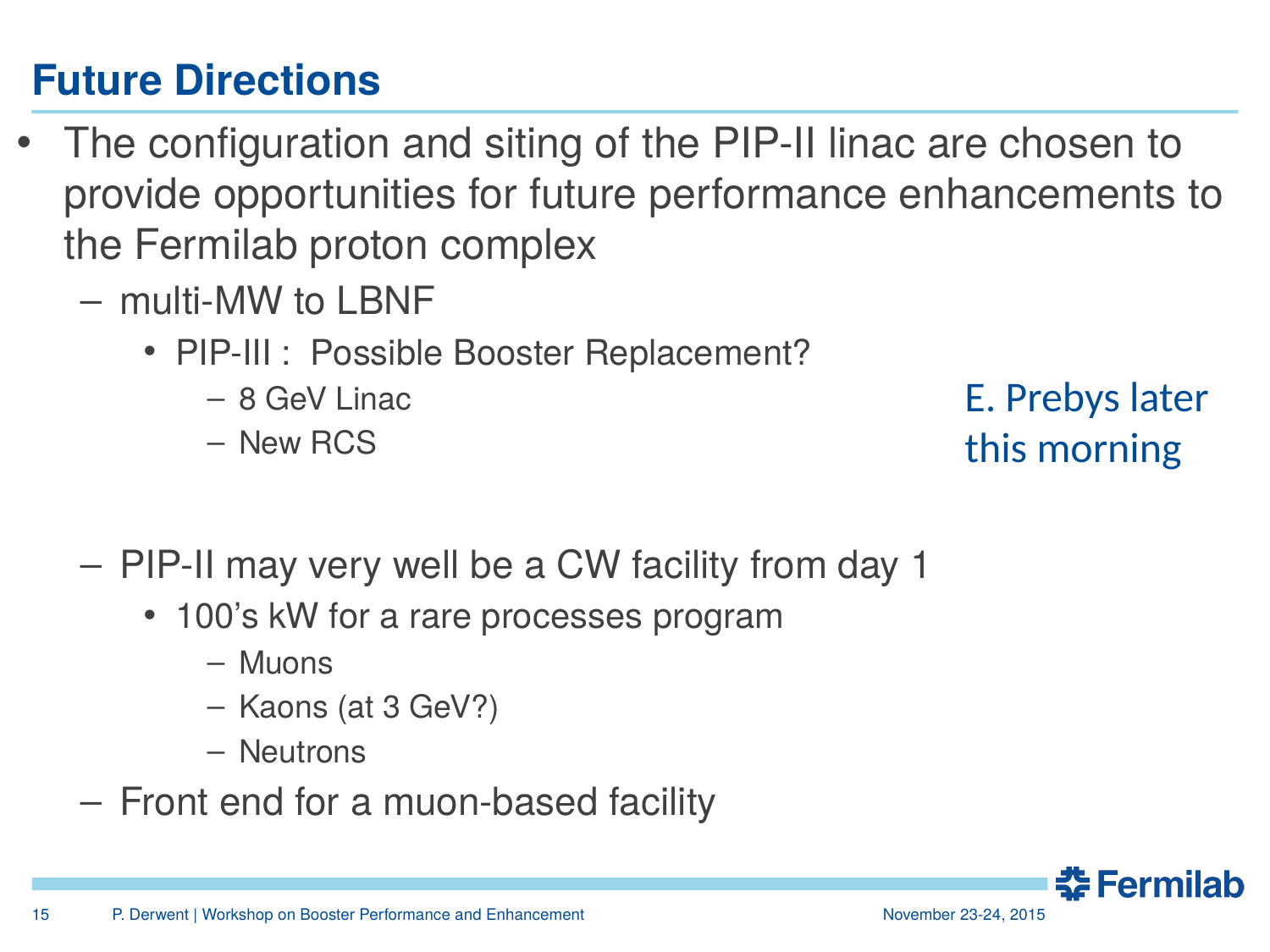

# Future Directions
The configuration and siting of the PIP-II linac are chosen to provide opportunities for future performance enhancements to the Fermilab proton complex
multi-MW to LBNF
PIP-III :  Possible Booster Replacement?
8 GeV Linac
New RCS

PIP-II may very well be a CW facility from day 1
100’s kW for a rare processes program
Muons
Kaons (at 3 GeV?)
Neutrons
Front end for a muon-based facility

E. Prebys later this morning
15
P. Derwent | Workshop on Booster Performance and Enhancement
November 23-24, 2015